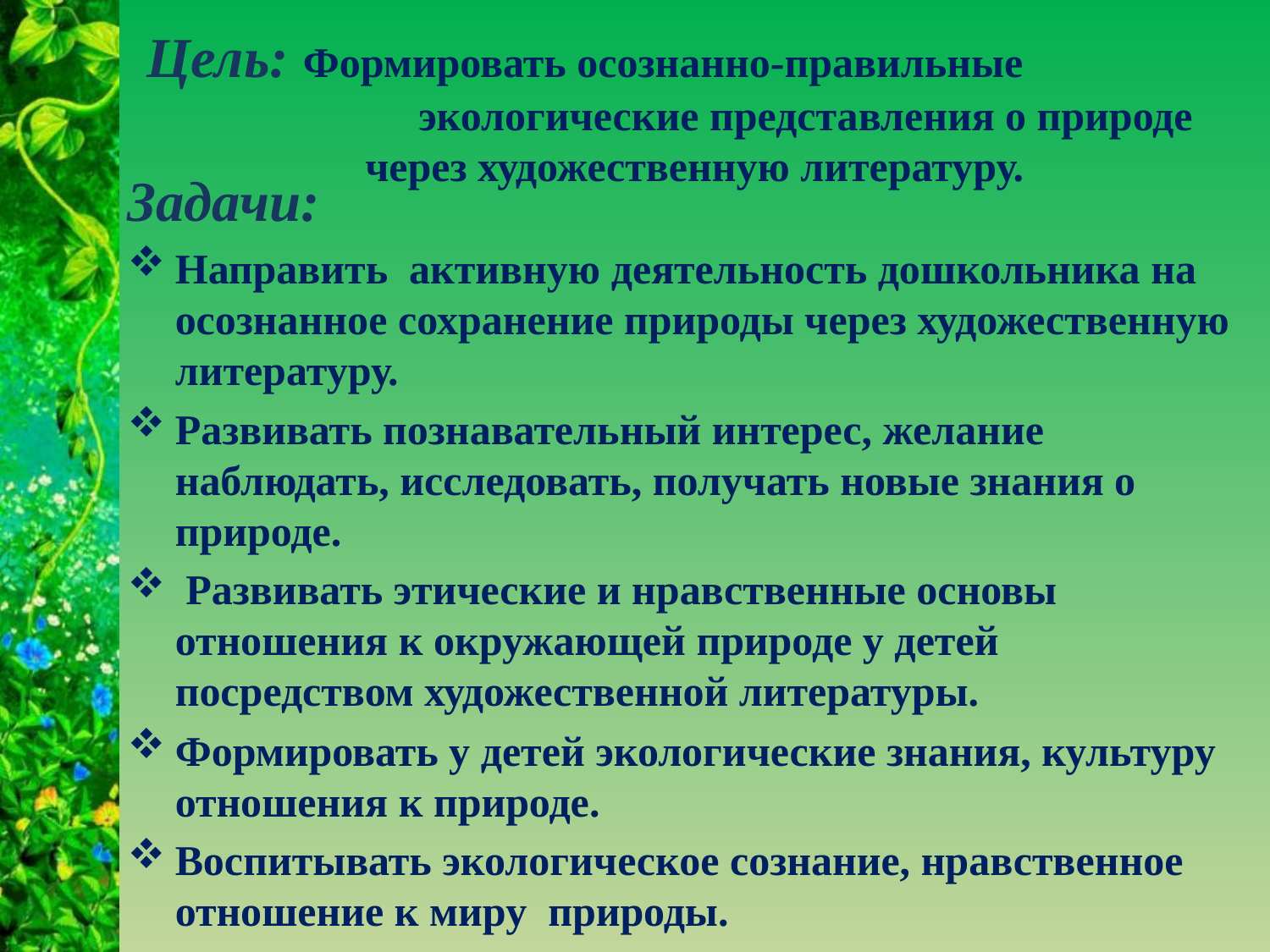

# Цель: Формировать осознанно-правильные                                             экологические представления о природе  через художественную литературу.
Задачи:
Направить  активную деятельность дошкольника на осознанное сохранение природы через художественную литературу.
Развивать познавательный интерес, желание наблюдать, исследовать, получать новые знания о природе.
 Развивать этические и нравственные основы отношения к окружающей природе у детей посредством художественной литературы.
Формировать у детей экологические знания, культуру отношения к природе.
Воспитывать экологическое сознание, нравственное  отношение к миру  природы.